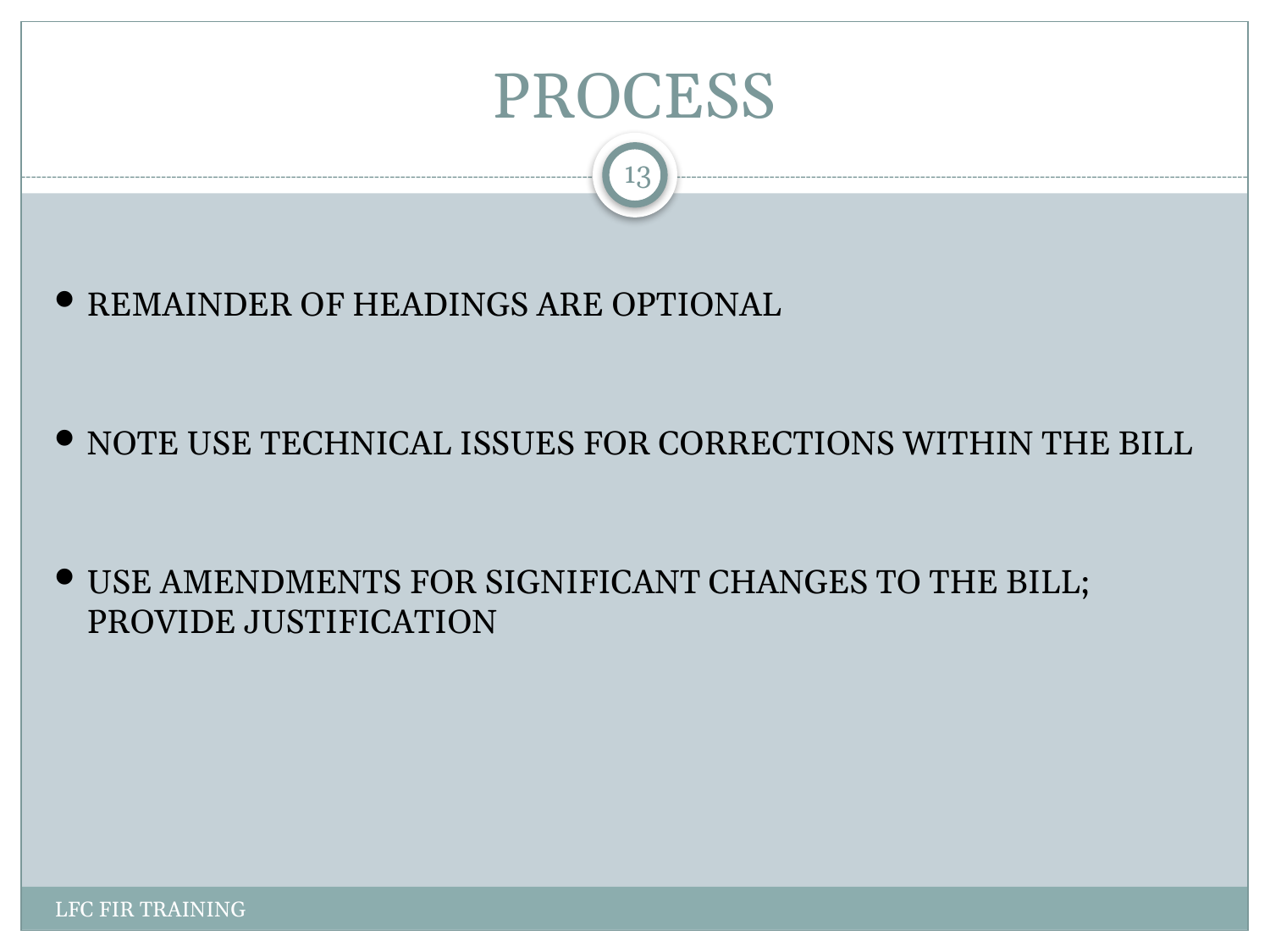

# PROCESS
13

REMAINDER OF HEADINGS ARE OPTIONAL

NOTE USE TECHNICAL ISSUES FOR CORRECTIONS WITHIN THE BILL

USE AMENDMENTS FOR SIGNIFICANT CHANGES TO THE BILL; PROVIDE JUSTIFICATION

LFC FIR TRAINING